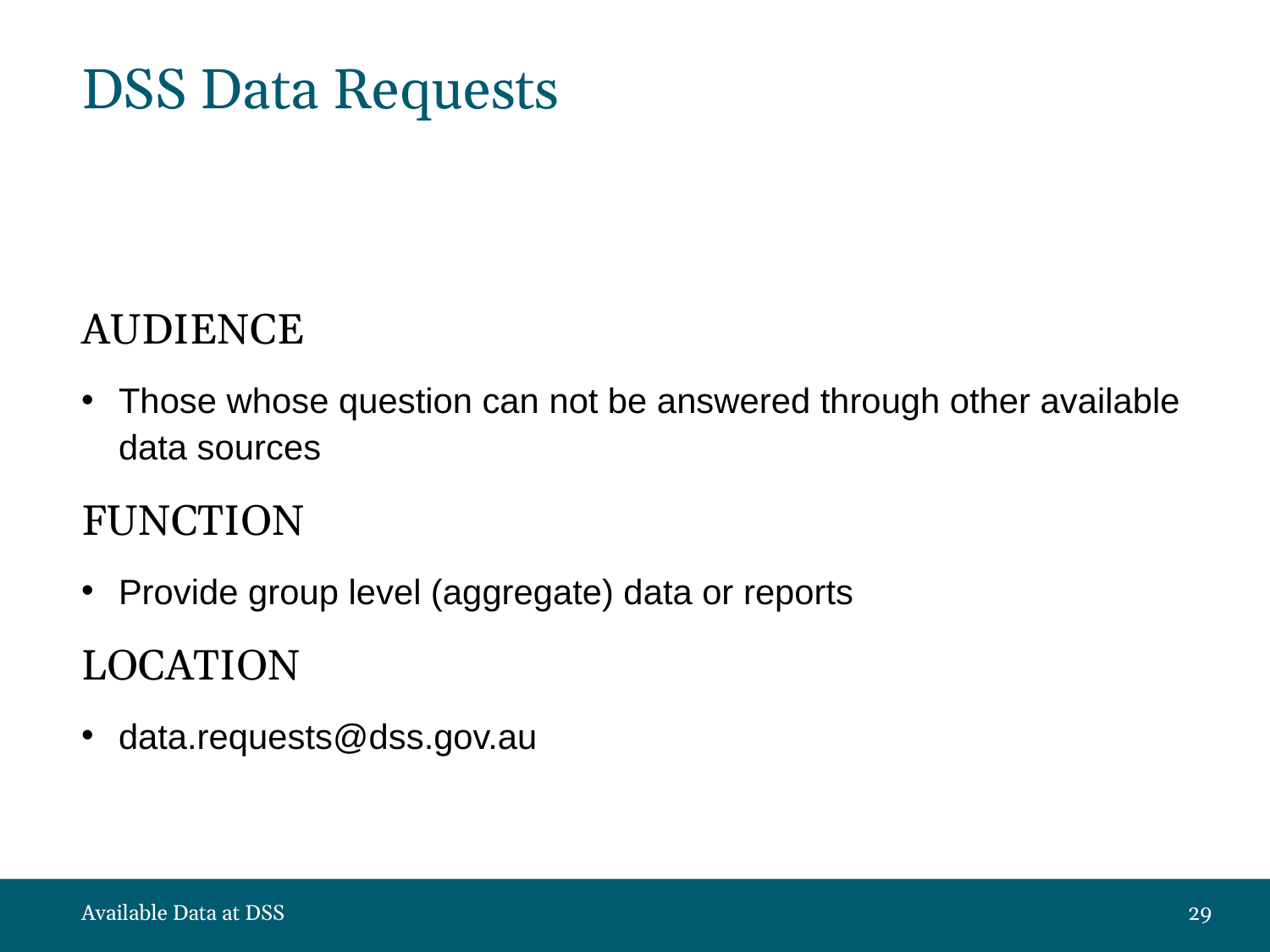

# DSS Data Requests
AUDIENCE
Those whose question can not be answered through other available data sources
FUNCTION
Provide group level (aggregate) data or reports
LOCATION
data.requests@dss.gov.au
Available Data at DSS
29